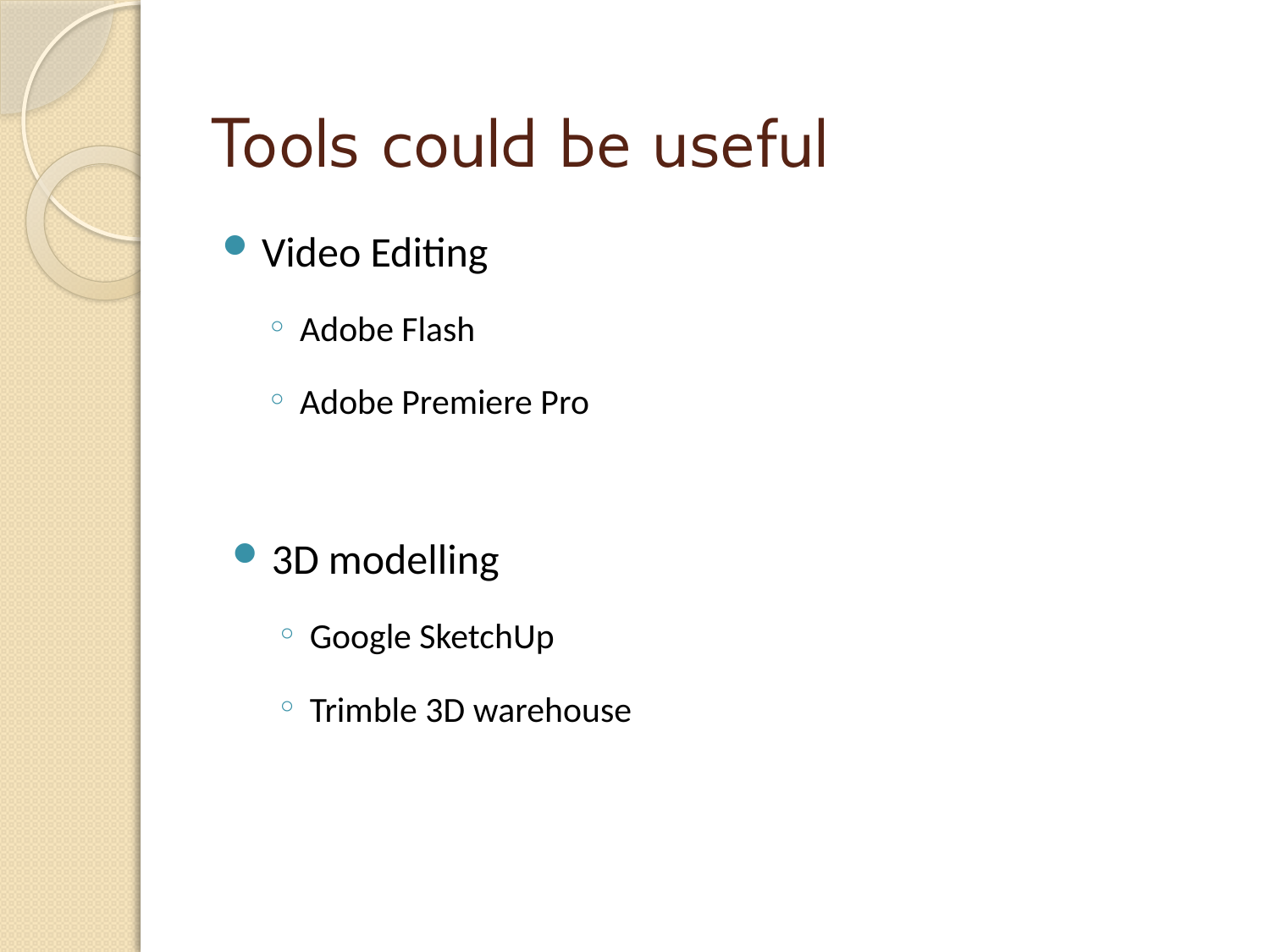

# Tools could be useful
Video Editing
Adobe Flash
Adobe Premiere Pro

3D modelling
Google SketchUp
Trimble 3D warehouse